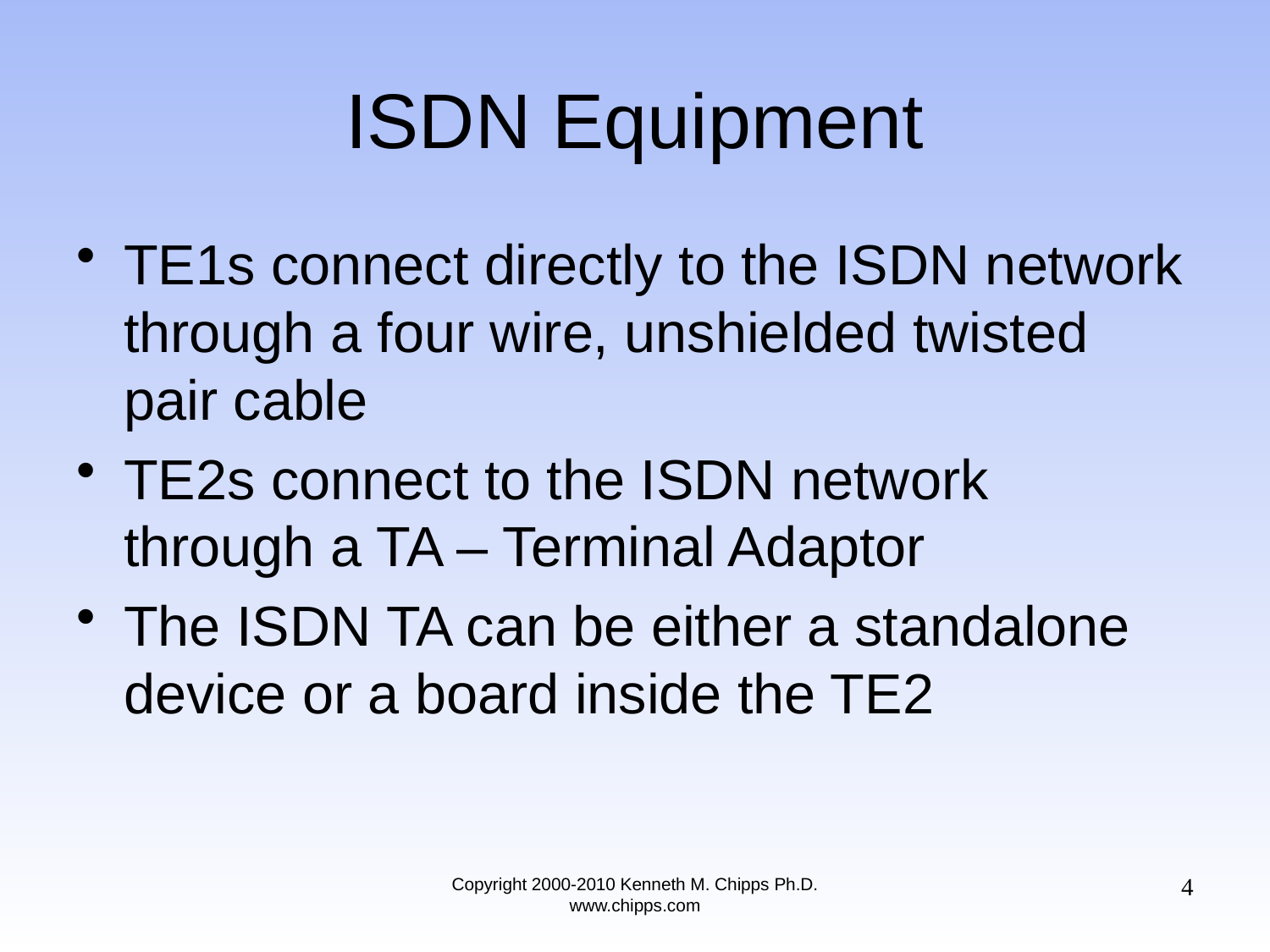

# ISDN Equipment
TE1s connect directly to the ISDN network through a four wire, unshielded twisted pair cable
TE2s connect to the ISDN network through a TA – Terminal Adaptor
The ISDN TA can be either a standalone device or a board inside the TE2
4
Copyright 2000-2010 Kenneth M. Chipps Ph.D. www.chipps.com